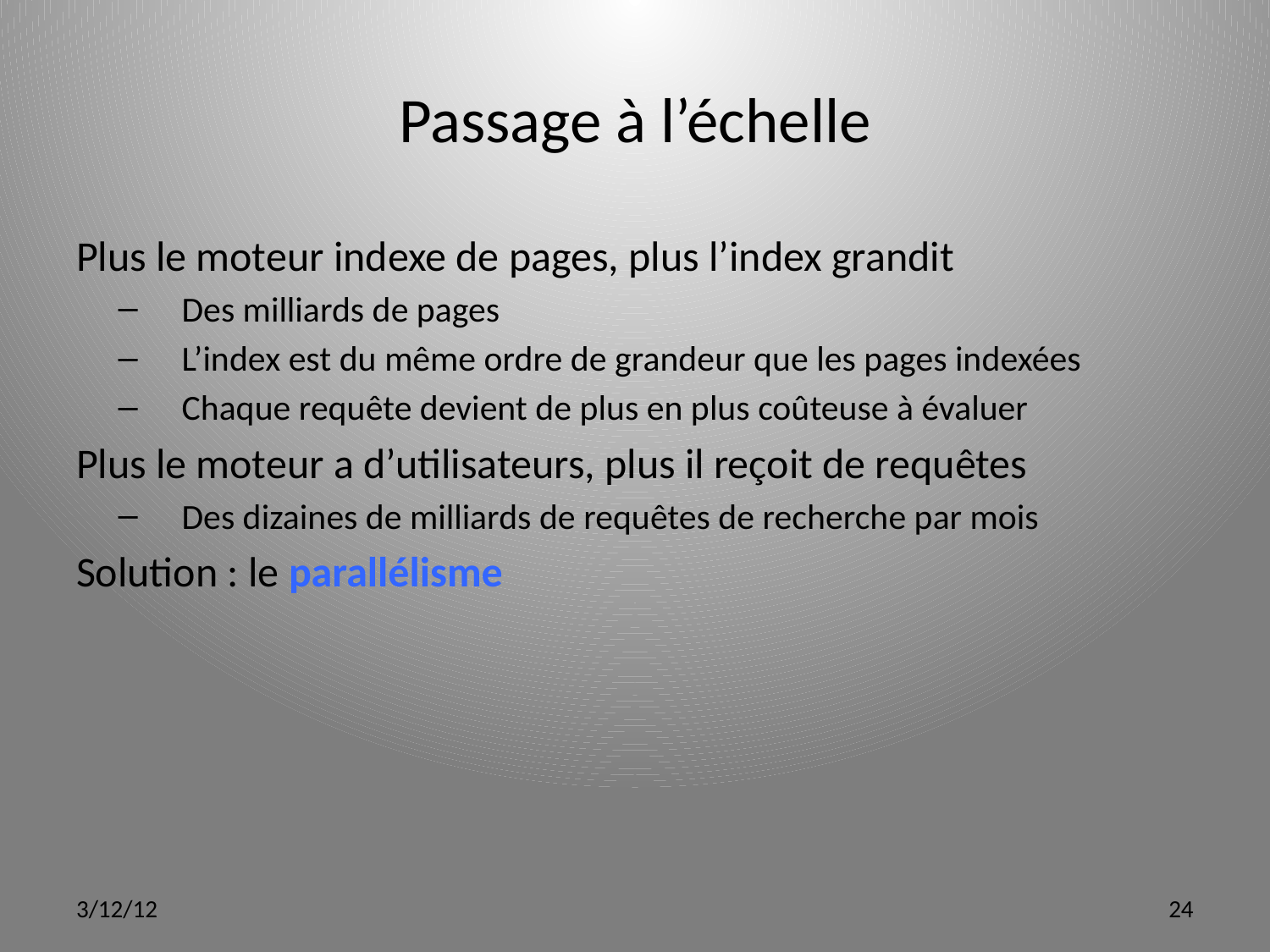

# Passage à l’échelle
Plus le moteur indexe de pages, plus l’index grandit
Des milliards de pages
L’index est du même ordre de grandeur que les pages indexées
Chaque requête devient de plus en plus coûteuse à évaluer
Plus le moteur a d’utilisateurs, plus il reçoit de requêtes
Des dizaines de milliards de requêtes de recherche par mois
Solution : le parallélisme
3/12/12
24